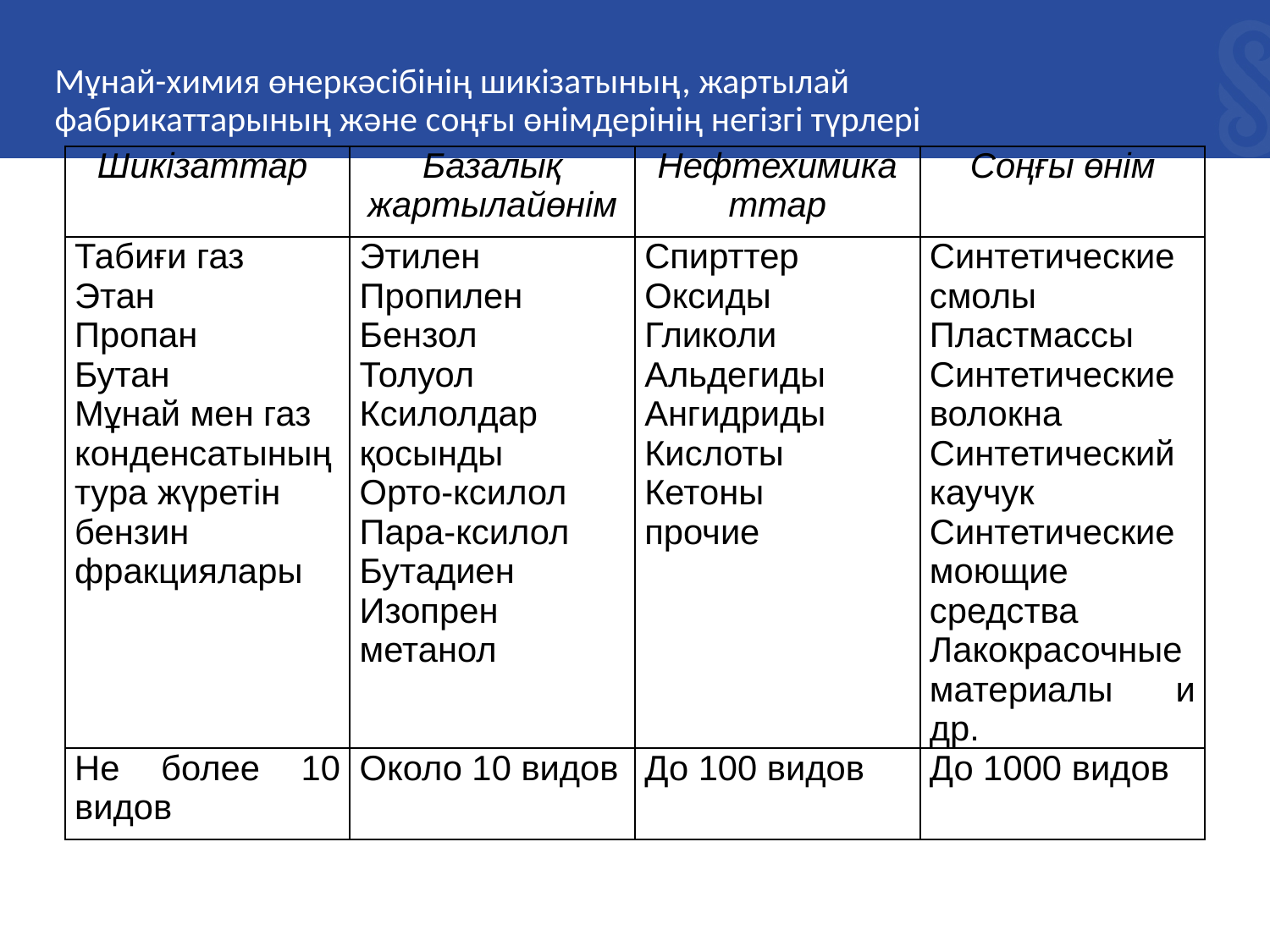

Мұнай-химия өнеркәсібінің шикізатының, жартылай фабрикаттарының және соңғы өнімдерінің негізгі түрлері
| Шикізаттар | Базалық жартылайөнім | Нефтехимикаттар | Соңғы өнім |
| --- | --- | --- | --- |
| Табиғи газ Этан Пропан Бутан Мұнай мен газ конденсатының тура жүретін бензин фракциялары | Этилен Пропилен Бензол Толуол Ксилолдар қосынды Орто-ксилол Пара-ксилол Бутадиен Изопрен метанол | Спирттер Оксиды Гликоли Альдегиды Ангидриды Кислоты Кетоны прочие | Синтетические смолы Пластмассы Синтетические волокна Синтетический каучук Синтетические моющие средства Лакокрасочные материалы и др. |
| Не более 10 видов | Около 10 видов | До 100 видов | До 1000 видов |